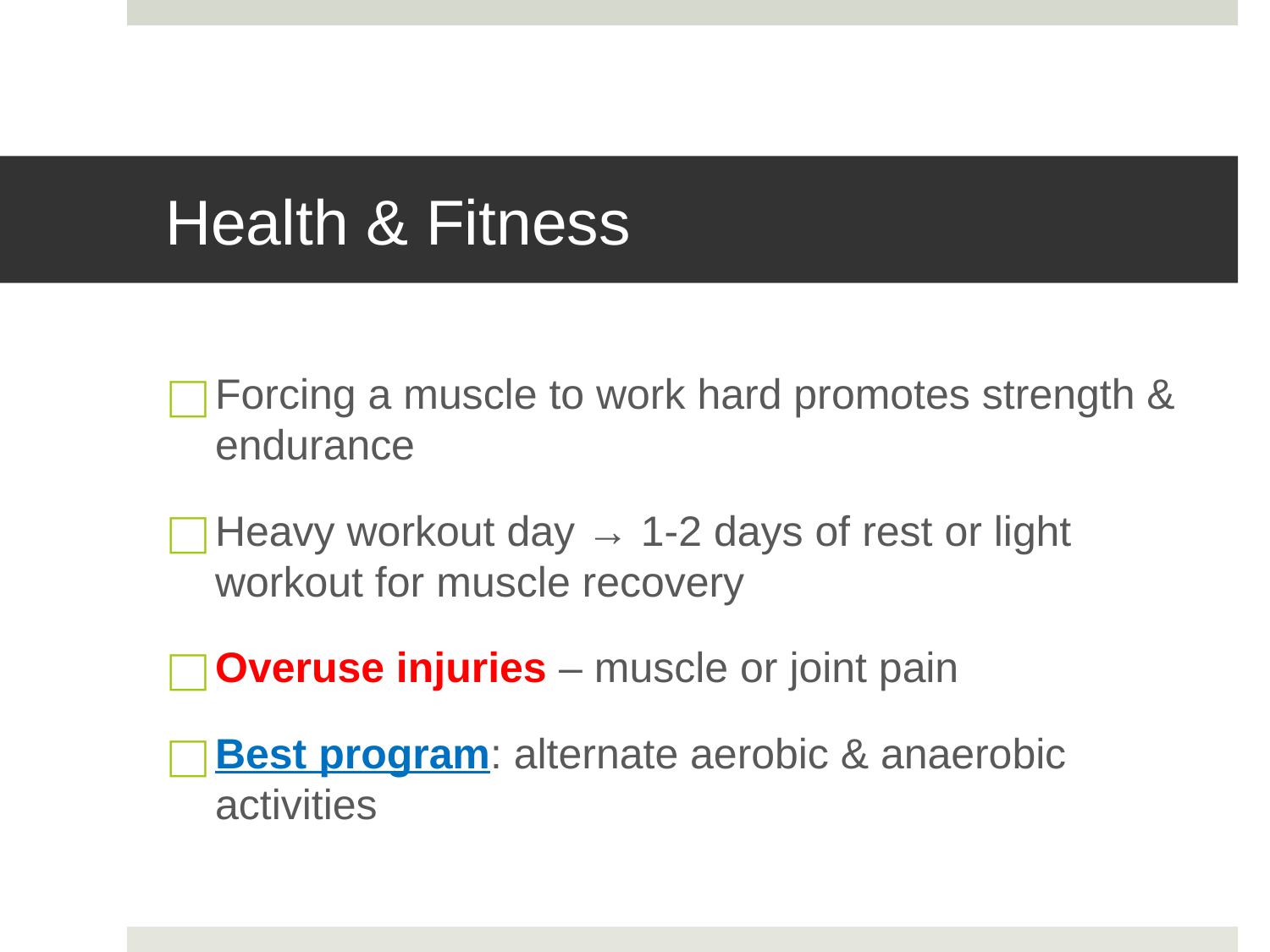

# Health & Fitness
Forcing a muscle to work hard promotes strength & endurance
Heavy workout day → 1-2 days of rest or light workout for muscle recovery
Overuse injuries – muscle or joint pain
Best program: alternate aerobic & anaerobic activities